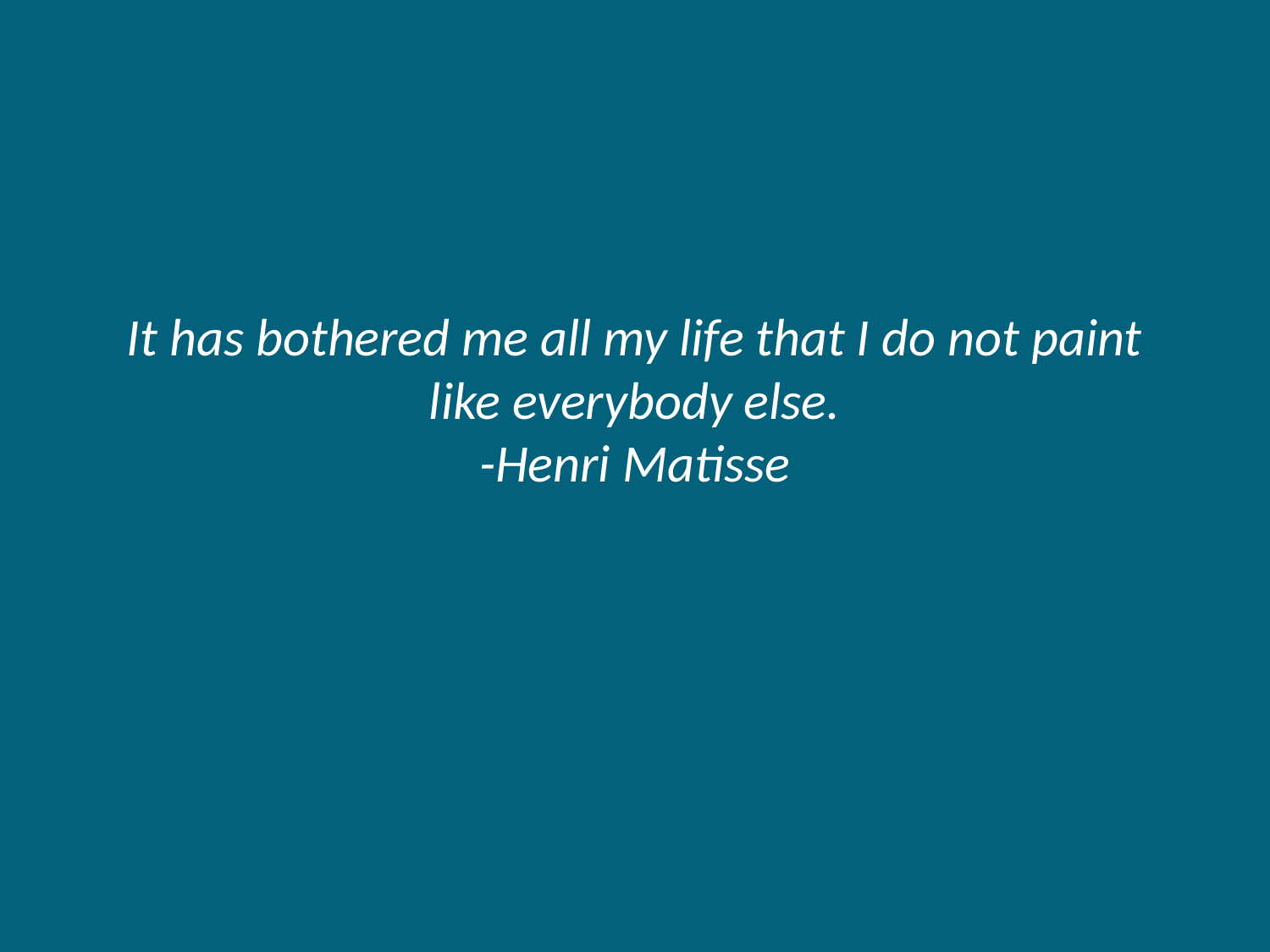

# It has bothered me all my life that I do not paint like everybody else. -Henri Matisse